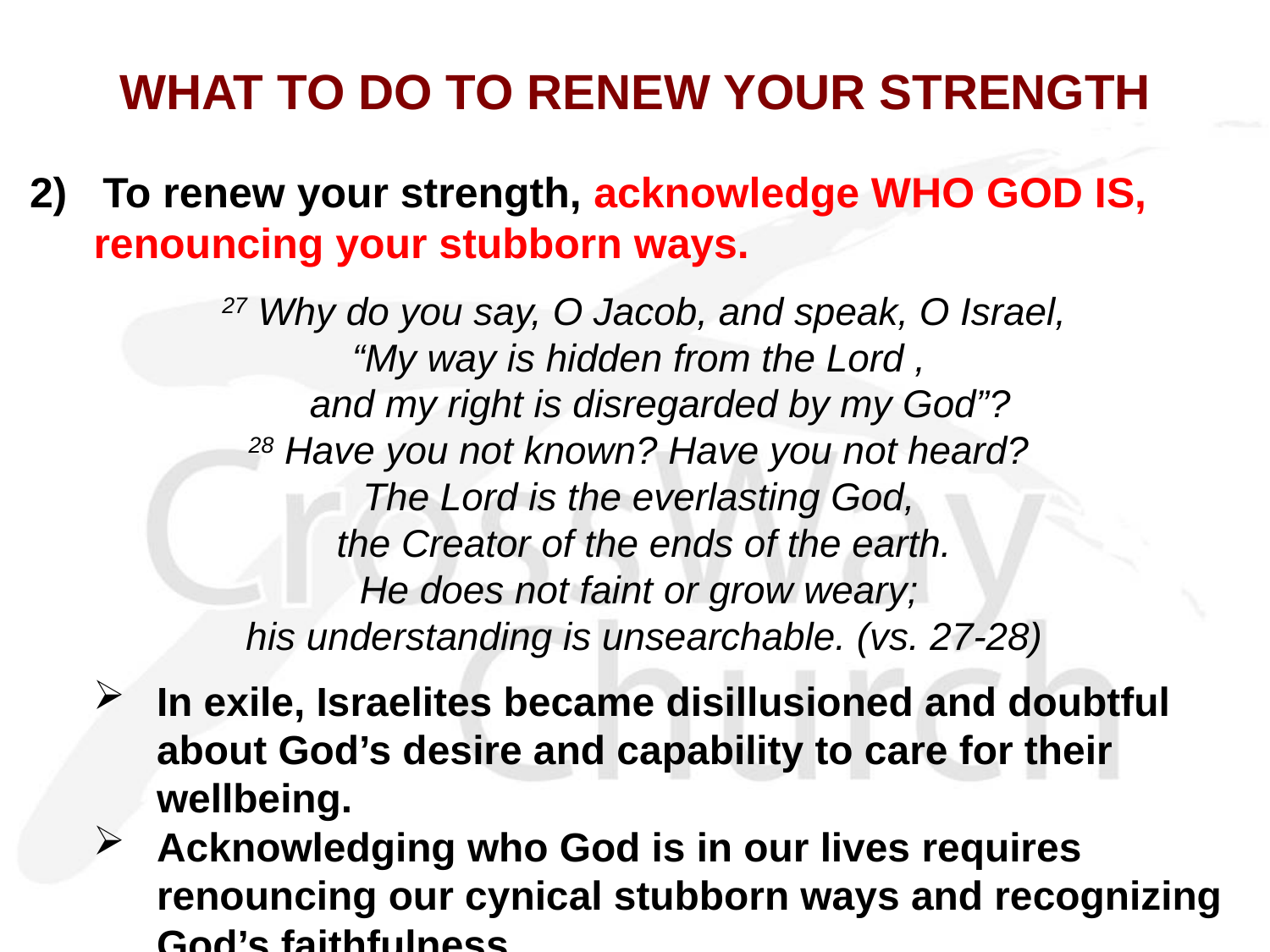

# WHAT TO DO TO RENEW YOUR STRENGTH
2)   To renew your strength, acknowledge WHO GOD IS, renouncing your stubborn ways.

 27 Why do you say, O Jacob, and speak, O Israel,
“My way is hidden from the Lord ,
    and my right is disregarded by my God”?
28 Have you not known? Have you not heard?
The Lord is the everlasting God,
 the Creator of the ends of the earth.
He does not faint or grow weary;
 his understanding is unsearchable. (vs. 27-28)

In exile, Israelites became disillusioned and doubtful about God’s desire and capability to care for their wellbeing.
Acknowledging who God is in our lives requires renouncing our cynical stubborn ways and recognizing God’s faithfulness.
In this yearend, let us acknowledge God in all arenas of need.